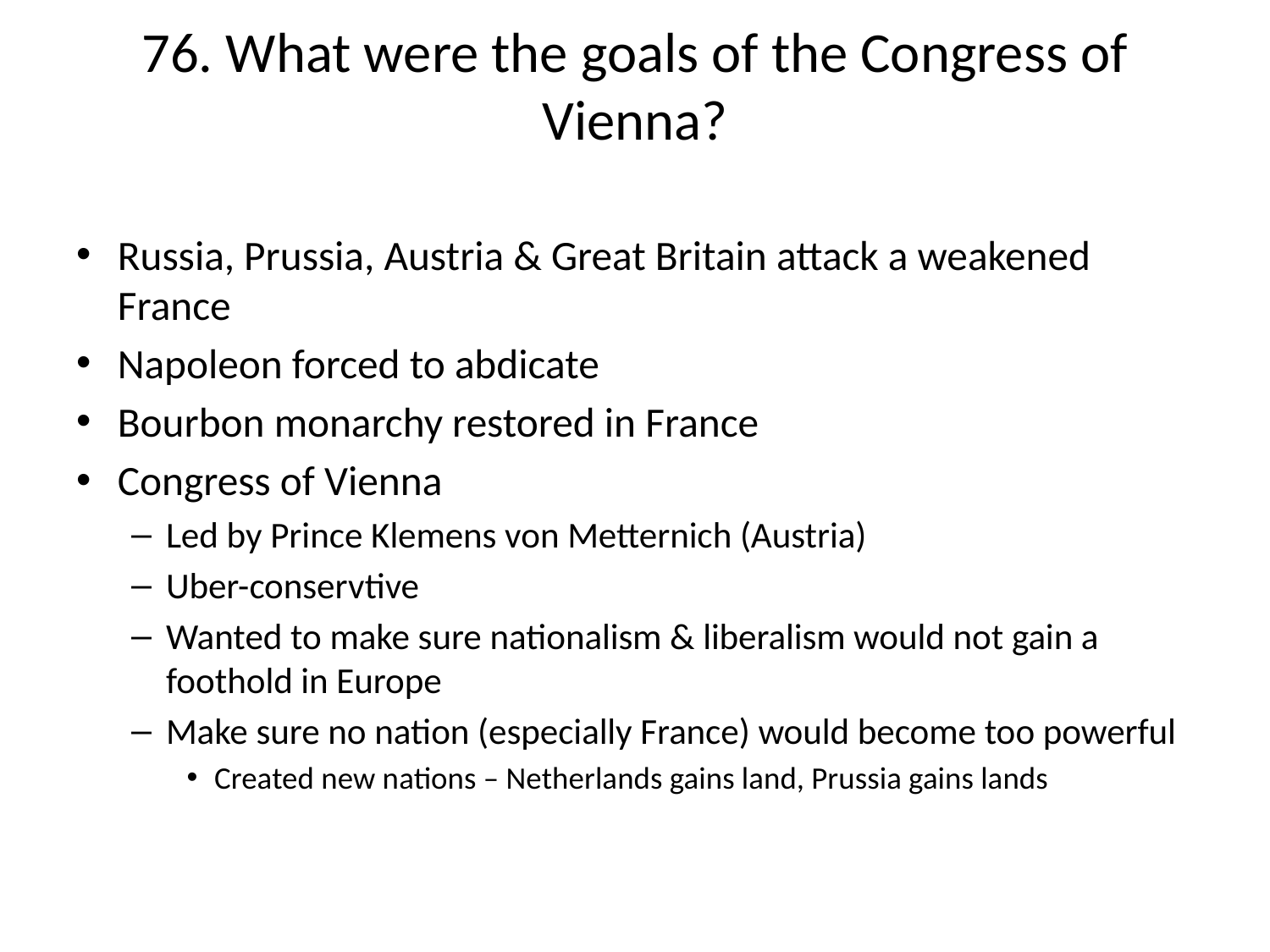

# 76. What were the goals of the Congress of Vienna?
Russia, Prussia, Austria & Great Britain attack a weakened France
Napoleon forced to abdicate
Bourbon monarchy restored in France
Congress of Vienna
Led by Prince Klemens von Metternich (Austria)
Uber-conservtive
Wanted to make sure nationalism & liberalism would not gain a foothold in Europe
Make sure no nation (especially France) would become too powerful
Created new nations – Netherlands gains land, Prussia gains lands